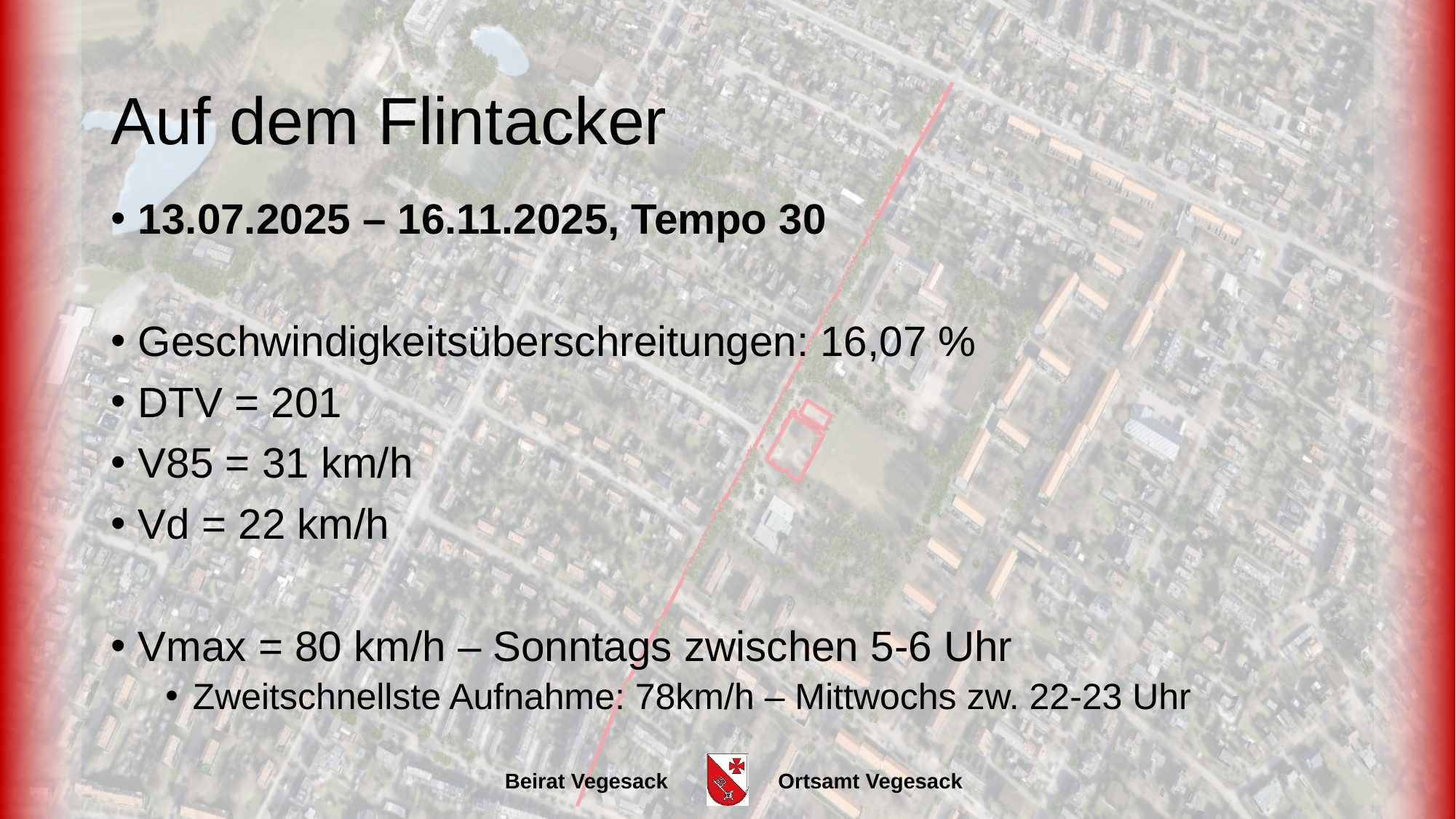

# Auf dem Flintacker
13.07.2025 – 16.11.2025, Tempo 30

Geschwindigkeitsüberschreitungen: 16,07 %
DTV = 201
V85 = 31 km/h
Vd = 22 km/h

Vmax = 80 km/h – Sonntags zwischen 5-6 Uhr
Zweitschnellste Aufnahme: 78km/h – Mittwochs zw. 22-23 Uhr